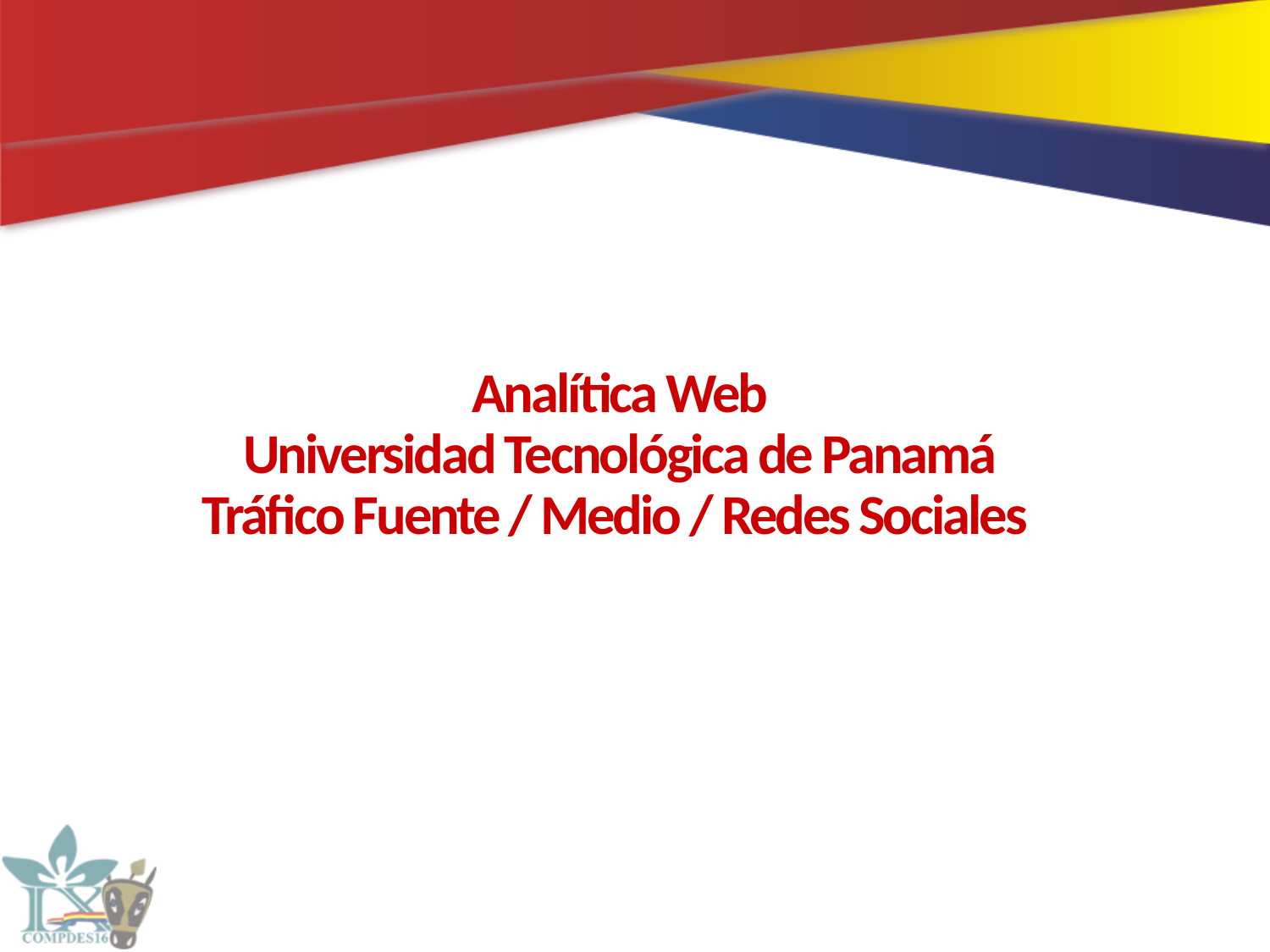

# Analítica Web Universidad Tecnológica de Panamá Tráfico Fuente / Medio / Redes Sociales